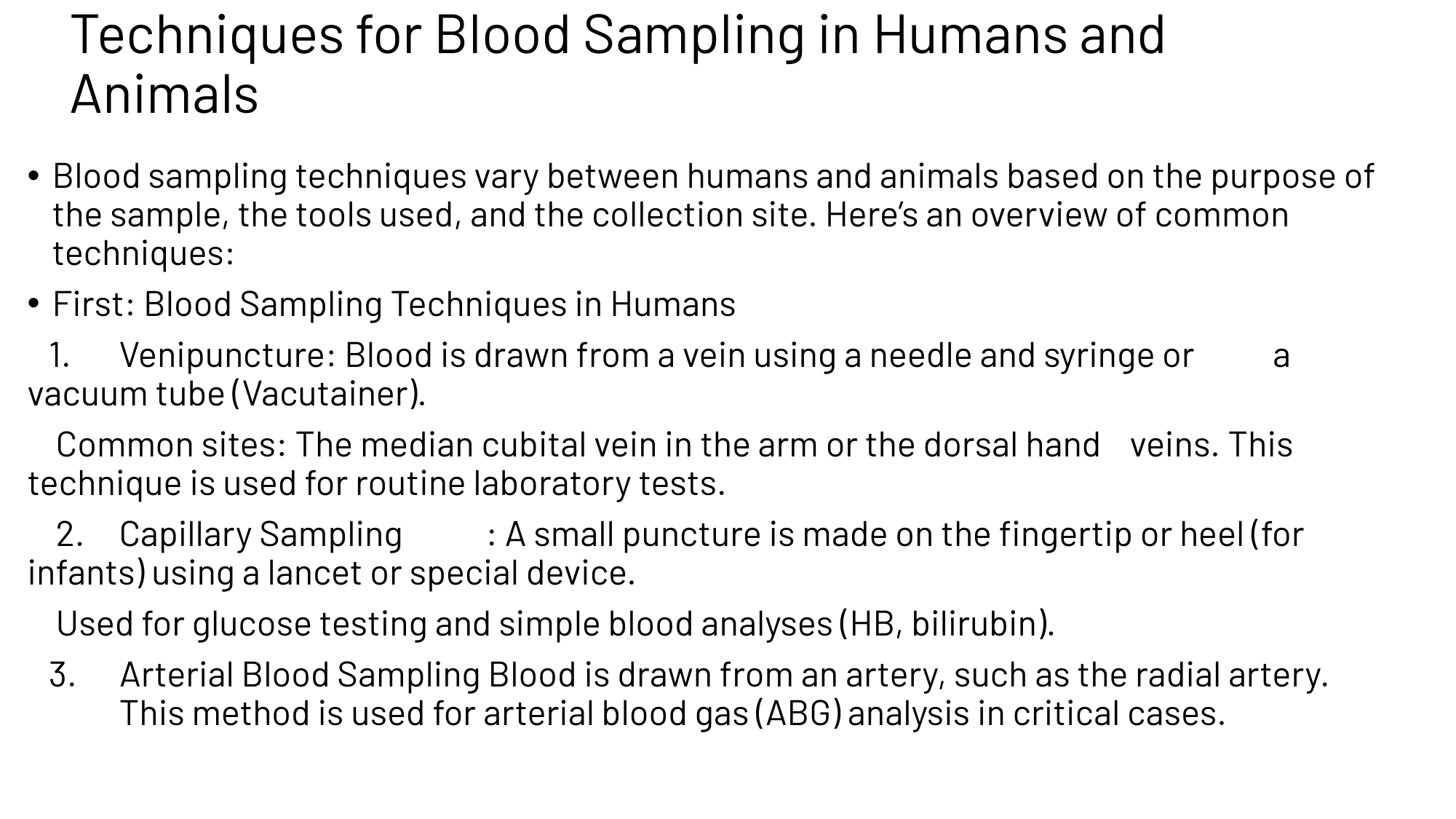

# Techniques for Blood Sampling in Humans and Animals
Blood sampling techniques vary between humans and animals based on the purpose of the sample, the tools used, and the collection site. Here’s an overview of common techniques:
First: Blood Sampling Techniques in Humans
   1.	Venipuncture: Blood is drawn from a vein using a needle and syringe or           a vacuum tube (Vacutainer).
    Common sites: The median cubital vein in the arm or the dorsal hand    veins. This technique is used for routine laboratory tests.
    2.	Capillary Sampling	: A small puncture is made on the fingertip or heel (for     infants) using a lancet or special device.
    Used for glucose testing and simple blood analyses (HB, bilirubin).
   3.      Arterial Blood Sampling Blood is drawn from an artery, such as the radial artery. 	This method is used for arterial blood gas (ABG) analysis in critical cases.